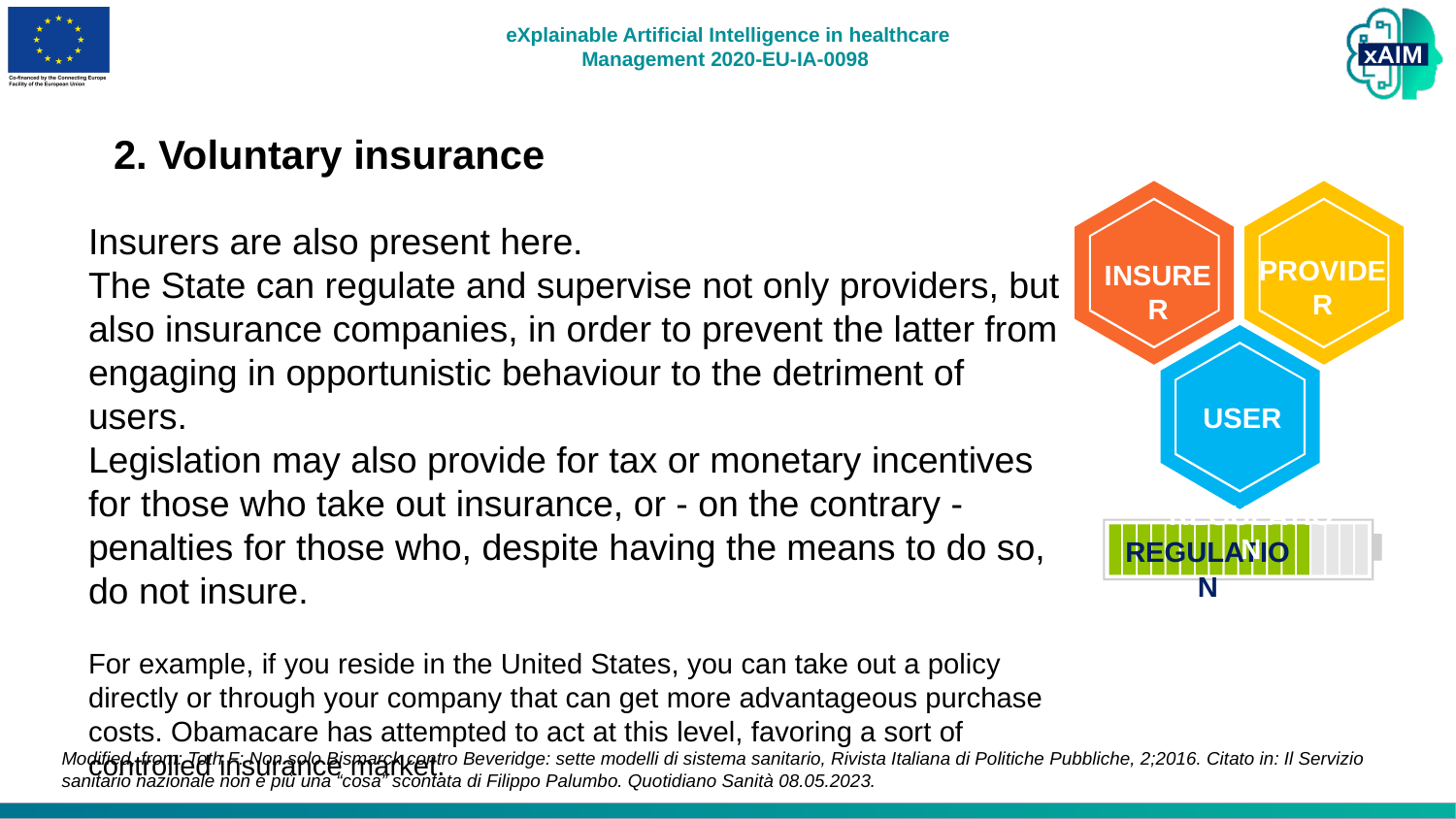

2. Voluntary insurance

Insurers are also present here.
The State can regulate and supervise not only providers, but also insurance companies, in order to prevent the latter from engaging in opportunistic behaviour to the detriment of users.
Legislation may also provide for tax or monetary incentives for those who take out insurance, or - on the contrary - penalties for those who, despite having the means to do so, do not insure.

For example, if you reside in the United States, you can take out a policy directly or through your company that can get more advantageous purchase costs. Obamacare has attempted to act at this level, favoring a sort of controlled insurance market.
PROVIDER
INSURER

USER
REGULATION

REGULATION

Modified, from: Toth F: Non solo Bismarck contro Beveridge: sette modelli di sistema sanitario, Rivista Italiana di Politiche Pubbliche, 2;2016. Citato in: Il Servizio sanitario nazionale non è più una “cosa” scontata di Filippo Palumbo. Quotidiano Sanità 08.05.2023.